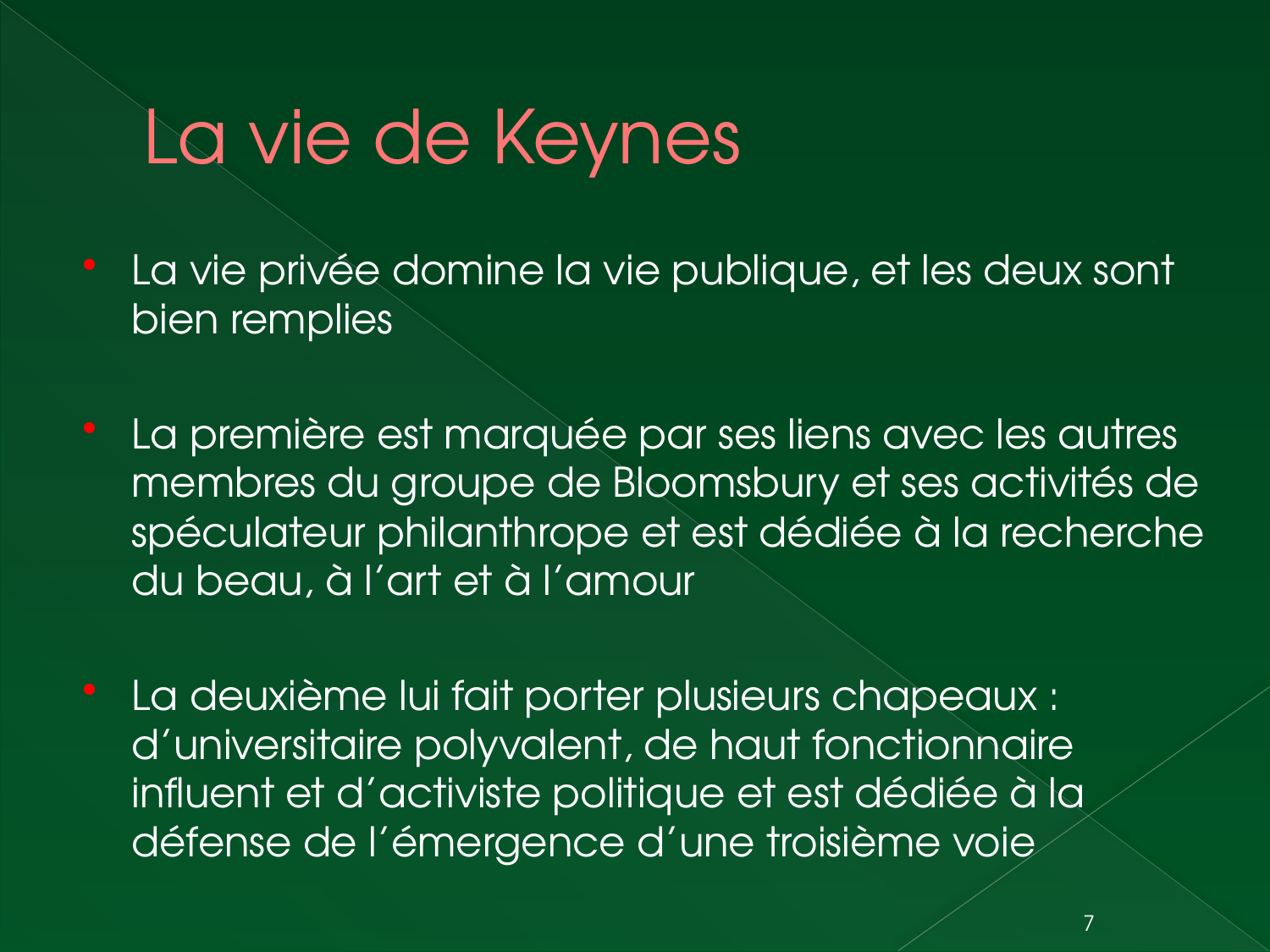

# La vie de Keynes
La vie privée domine la vie publique, et les deux sont bien remplies

La première est marquée par ses liens avec les autres membres du groupe de Bloomsbury et ses activités de spéculateur philanthrope et est dédiée à la recherche du beau, à l’art et à l’amour

La deuxième lui fait porter plusieurs chapeaux : d’universitaire polyvalent, de haut fonctionnaire influent et d’activiste politique et est dédiée à la défense de l’émergence d’une troisième voie
7